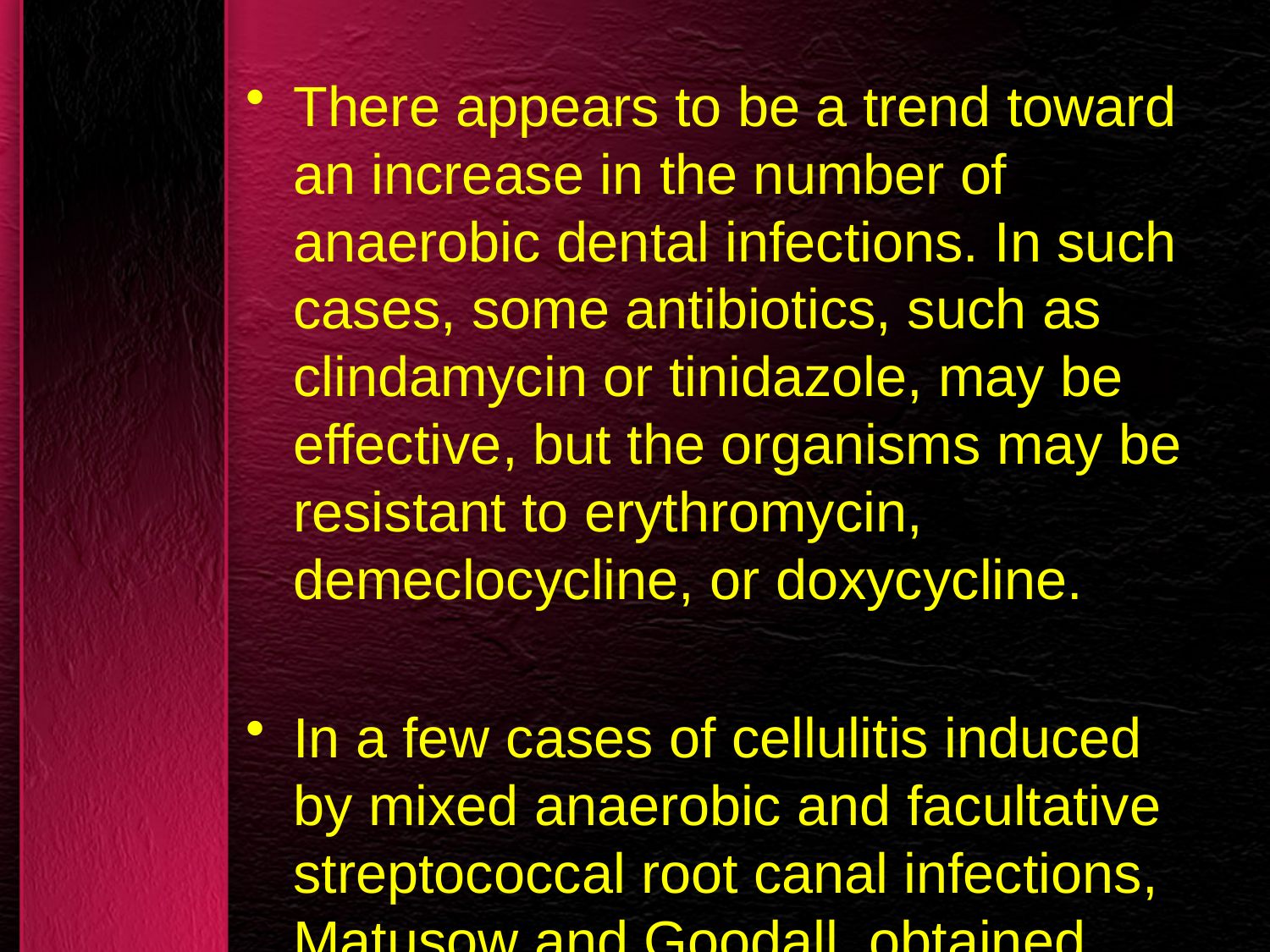

There appears to be a trend toward an increase in the number of anaerobic dental infections. In such cases, some antibiotics, such as clindamycin or tinidazole, may be effective, but the organisms may be resistant to erythromycin, demeclocycline, or doxycycline.

In a few cases of cellulitis induced by mixed anaerobic and facultative streptococcal root canal infections, Matusow and Goodall  obtained good resolution by root canal treatment and by using erythromycin.